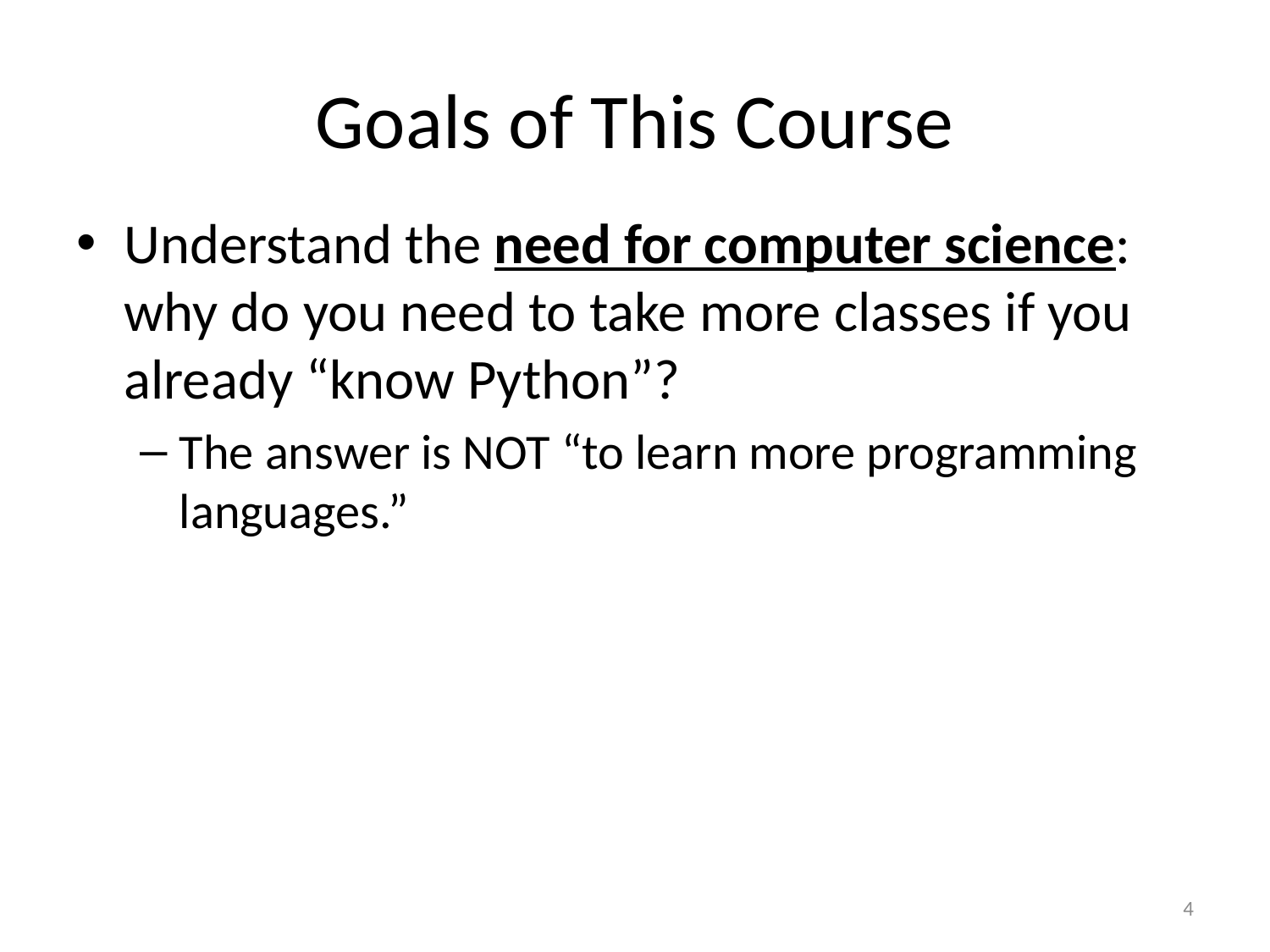

# Goals of This Course
Understand the need for computer science: why do you need to take more classes if you already “know Python”?
The answer is NOT “to learn more programming languages.”
4